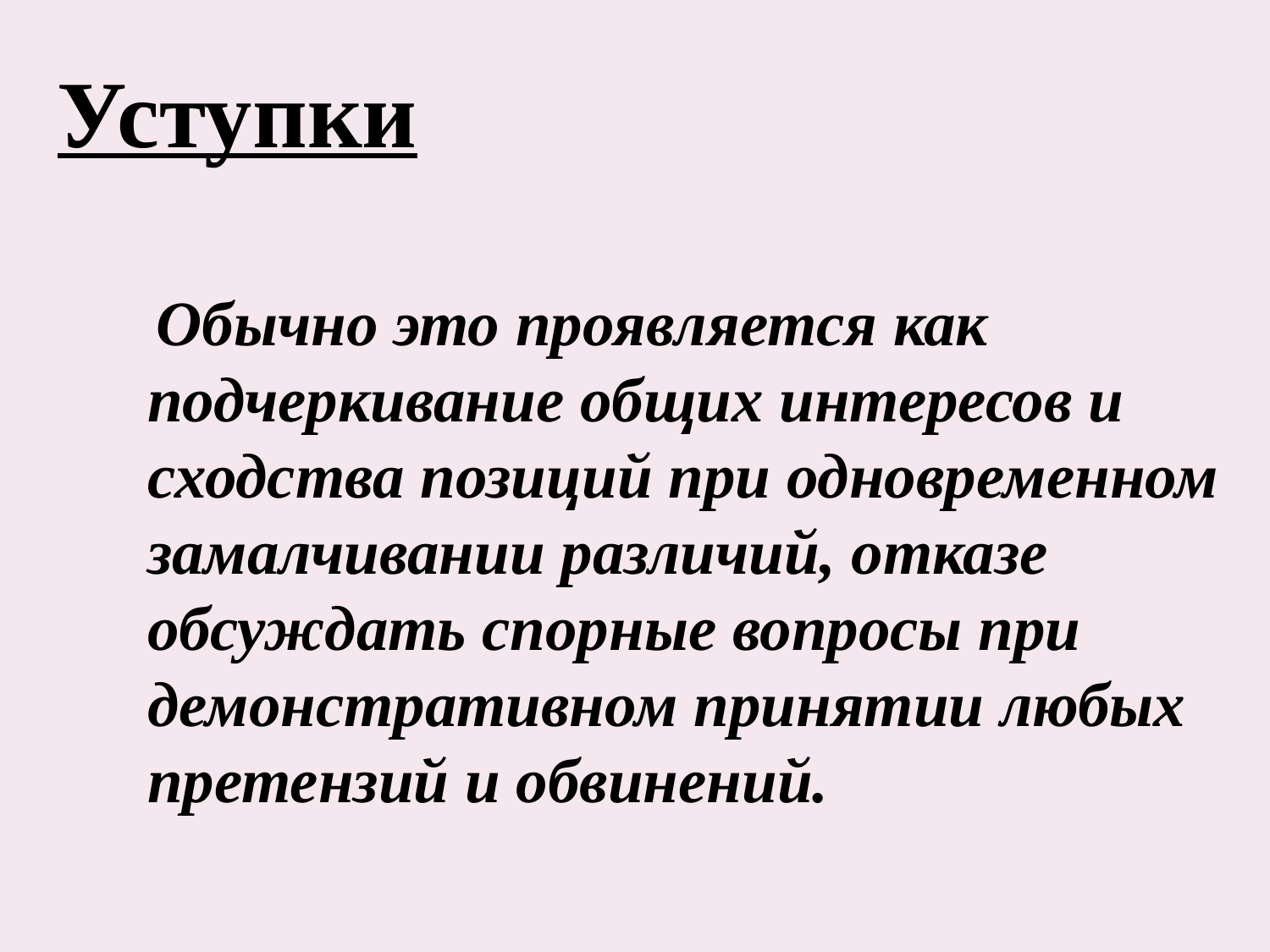

Уступки
 Обычно это проявляется как подчеркивание общих интересов и сходства позиций при одновременном замалчивании различий, отказе обсуждать спорные вопросы при демонстративном принятии любых претензий и обвинений.